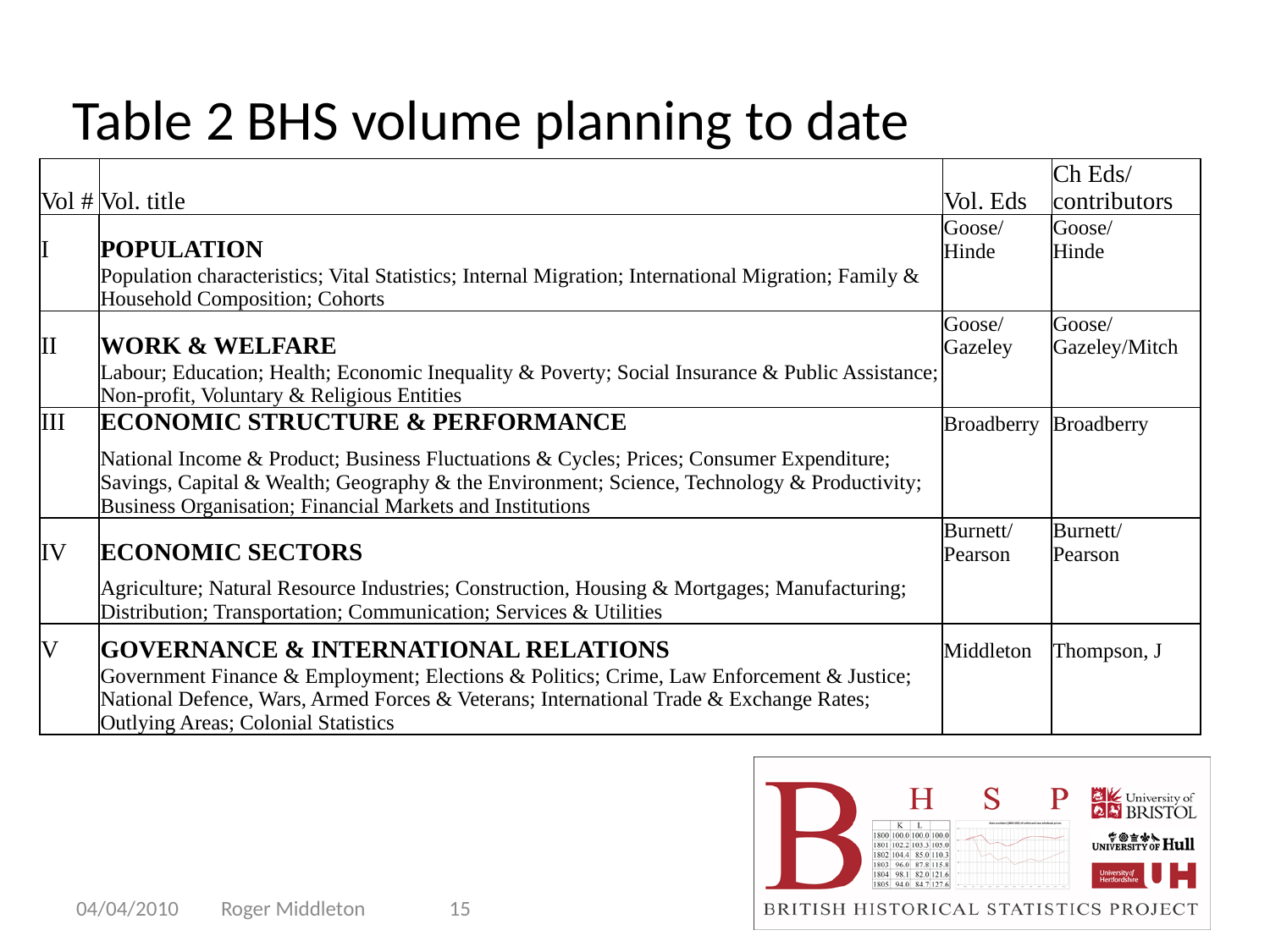

# Table 2 BHS volume planning to date
| Vol # | Vol. title | Vol. Eds | Ch Eds/ contributors |
| --- | --- | --- | --- |
| I | POPULATION | Goose/ Hinde | Goose/ Hinde |
|  | Population characteristics; Vital Statistics; Internal Migration; International Migration; Family & Household Composition; Cohorts |  |  |
| II | WORK & WELFARE | Goose/ Gazeley | Goose/ Gazeley/Mitch |
|  | Labour; Education; Health; Economic Inequality & Poverty; Social Insurance & Public Assistance; Non-profit, Voluntary & Religious Entities |  |  |
| III | ECONOMIC STRUCTURE & PERFORMANCE | Broadberry | Broadberry |
|  | National Income & Product; Business Fluctuations & Cycles; Prices; Consumer Expenditure; Savings, Capital & Wealth; Geography & the Environment; Science, Technology & Productivity; Business Organisation; Financial Markets and Institutions |  |  |
| IV | ECONOMIC SECTORS | Burnett/ Pearson | Burnett/ Pearson |
|  | Agriculture; Natural Resource Industries; Construction, Housing & Mortgages; Manufacturing; Distribution; Transportation; Communication; Services & Utilities |  |  |
| V | GOVERNANCE & INTERNATIONAL RELATIONS | Middleton | Thompson, J |
|  | Government Finance & Employment; Elections & Politics; Crime, Law Enforcement & Justice; National Defence, Wars, Armed Forces & Veterans; International Trade & Exchange Rates; Outlying Areas; Colonial Statistics |  |  |
04/04/2010
Roger Middleton
15